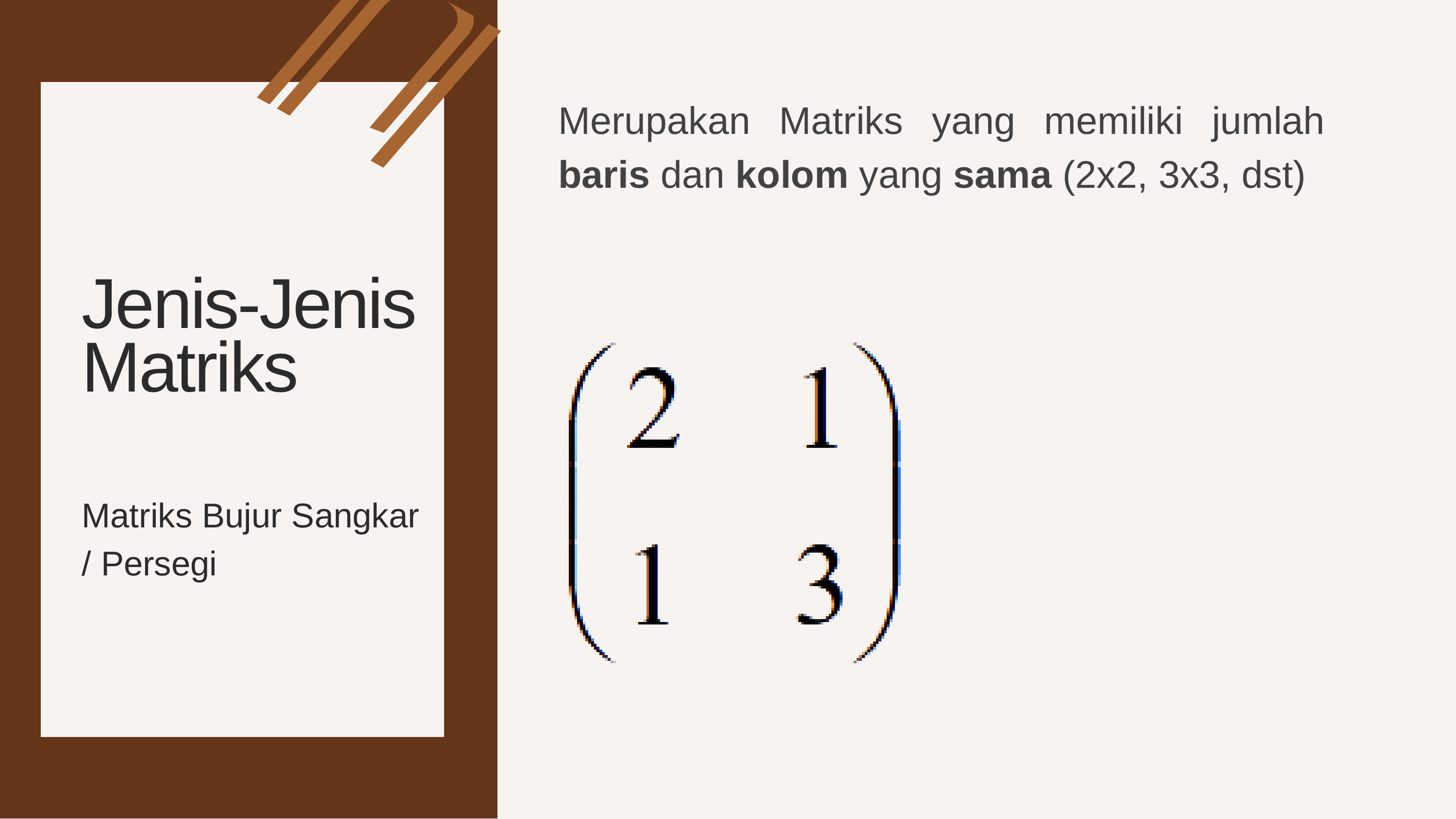

Merupakan Matriks yang memiliki jumlah baris dan kolom yang sama (2x2, 3x3, dst)
Jenis-Jenis
Matriks

Matriks Bujur Sangkar / Persegi